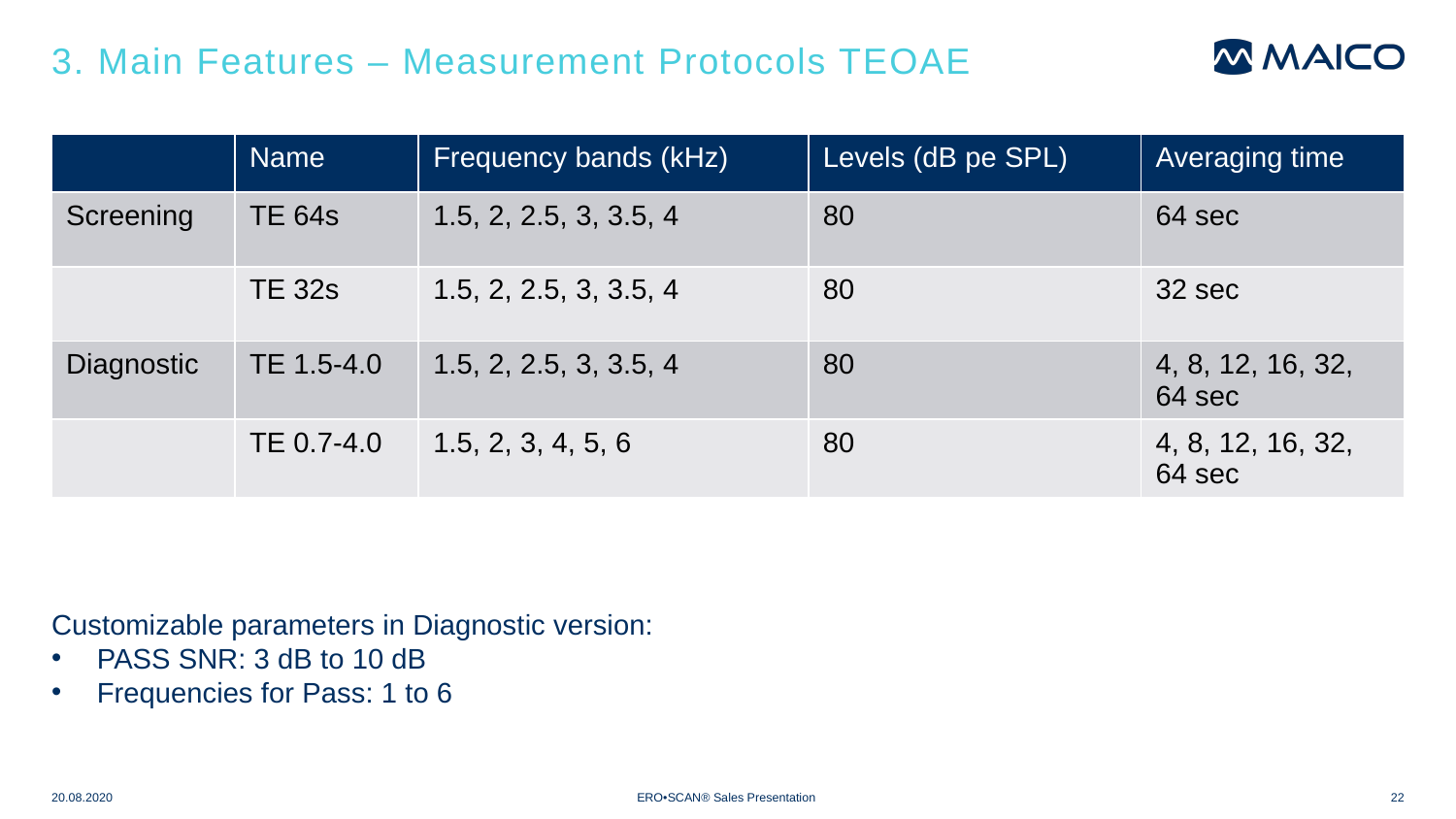

# 3. Main Features – Measurement Protocols TEOAE
|  | Name | Frequency bands (kHz) | Levels (dB pe SPL) | Averaging time |
| --- | --- | --- | --- | --- |
| Screening | TE 64s | 1.5, 2, 2.5, 3, 3.5, 4 | 80 | 64 sec |
|  | TE 32s | 1.5, 2, 2.5, 3, 3.5, 4 | 80 | 32 sec |
| Diagnostic | TE 1.5-4.0 | 1.5, 2, 2.5, 3, 3.5, 4 | 80 | 4, 8, 12, 16, 32, 64 sec |
|  | TE 0.7-4.0 | 1.5, 2, 3, 4, 5, 6 | 80 | 4, 8, 12, 16, 32, 64 sec |
Customizable parameters in Diagnostic version:
PASS SNR: 3 dB to 10 dB
Frequencies for Pass: 1 to 6
20.08.2020
ERO•SCAN® Sales Presentation
22